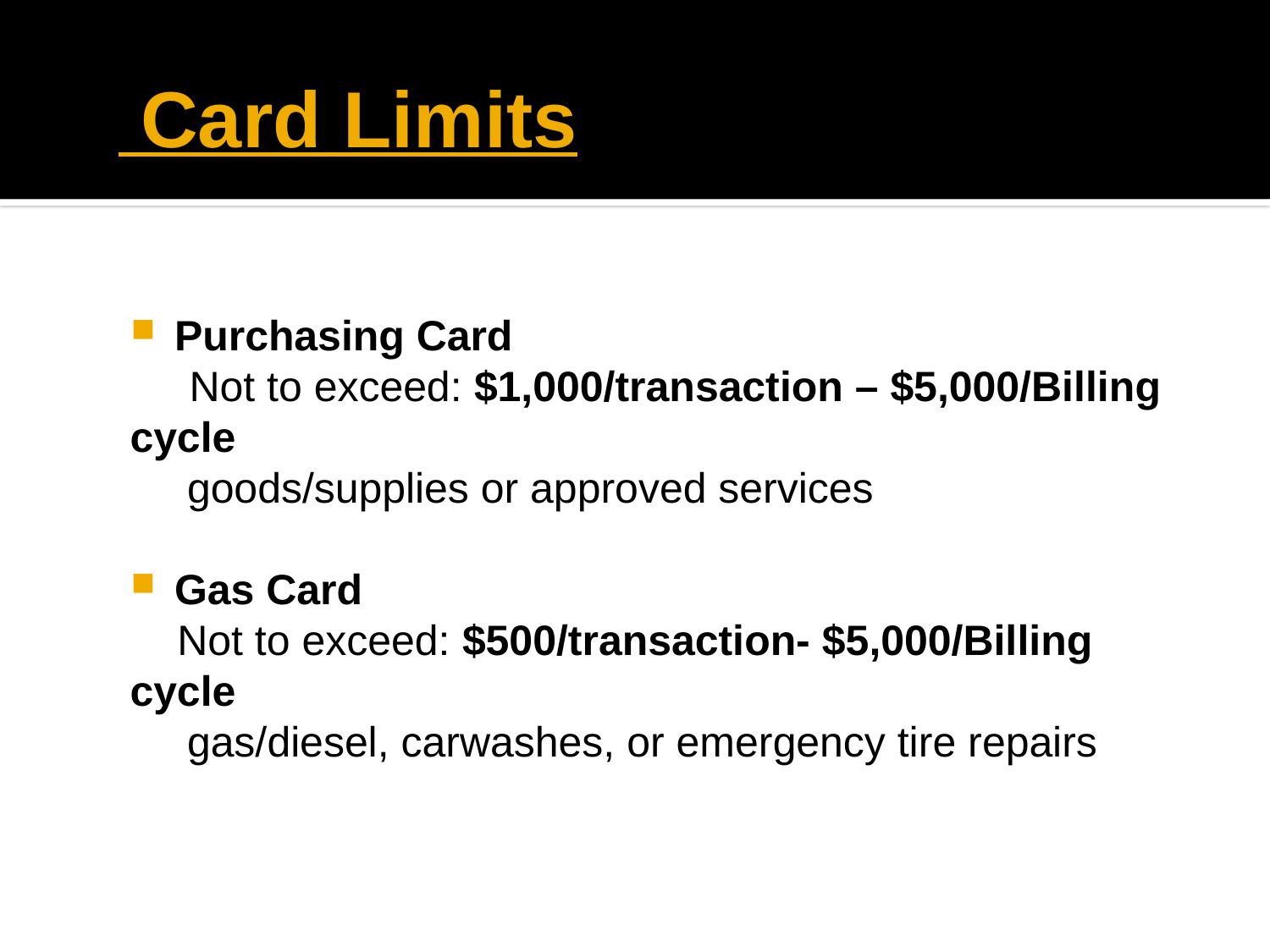

# Card Limits
Purchasing Card
     Not to exceed: $1,000/transaction – $5,000/Billing cycle
      goods/supplies or approved services

Gas Card
    Not to exceed: $500/transaction- $5,000/Billing cycle
      gas/diesel, carwashes, or emergency tire repairs